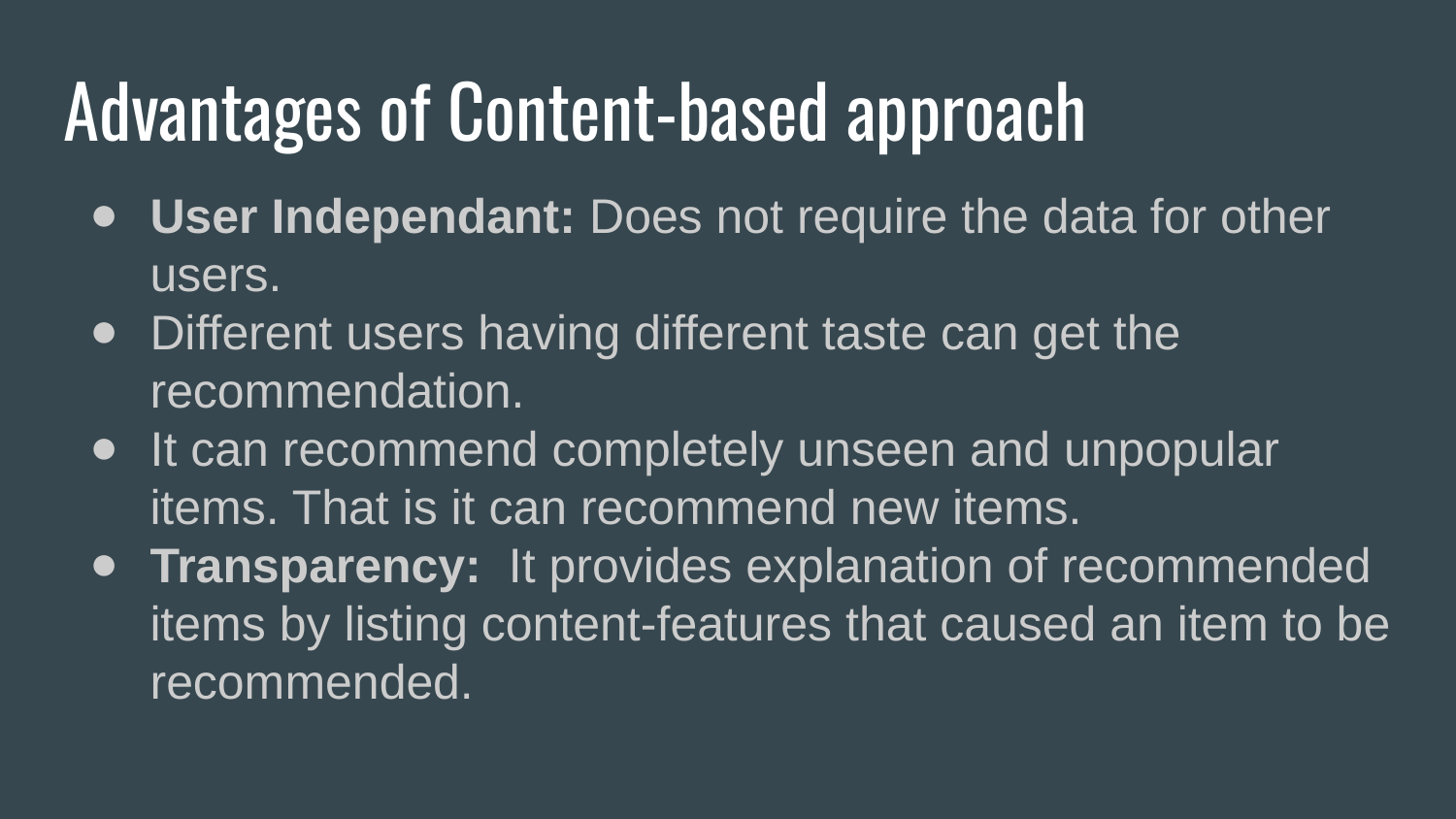

# Advantages of Content-based approach
User Independant: Does not require the data for other users.
Different users having different taste can get the recommendation.
It can recommend completely unseen and unpopular items. That is it can recommend new items.
Transparency:  It provides explanation of recommended items by listing content-features that caused an item to be recommended.